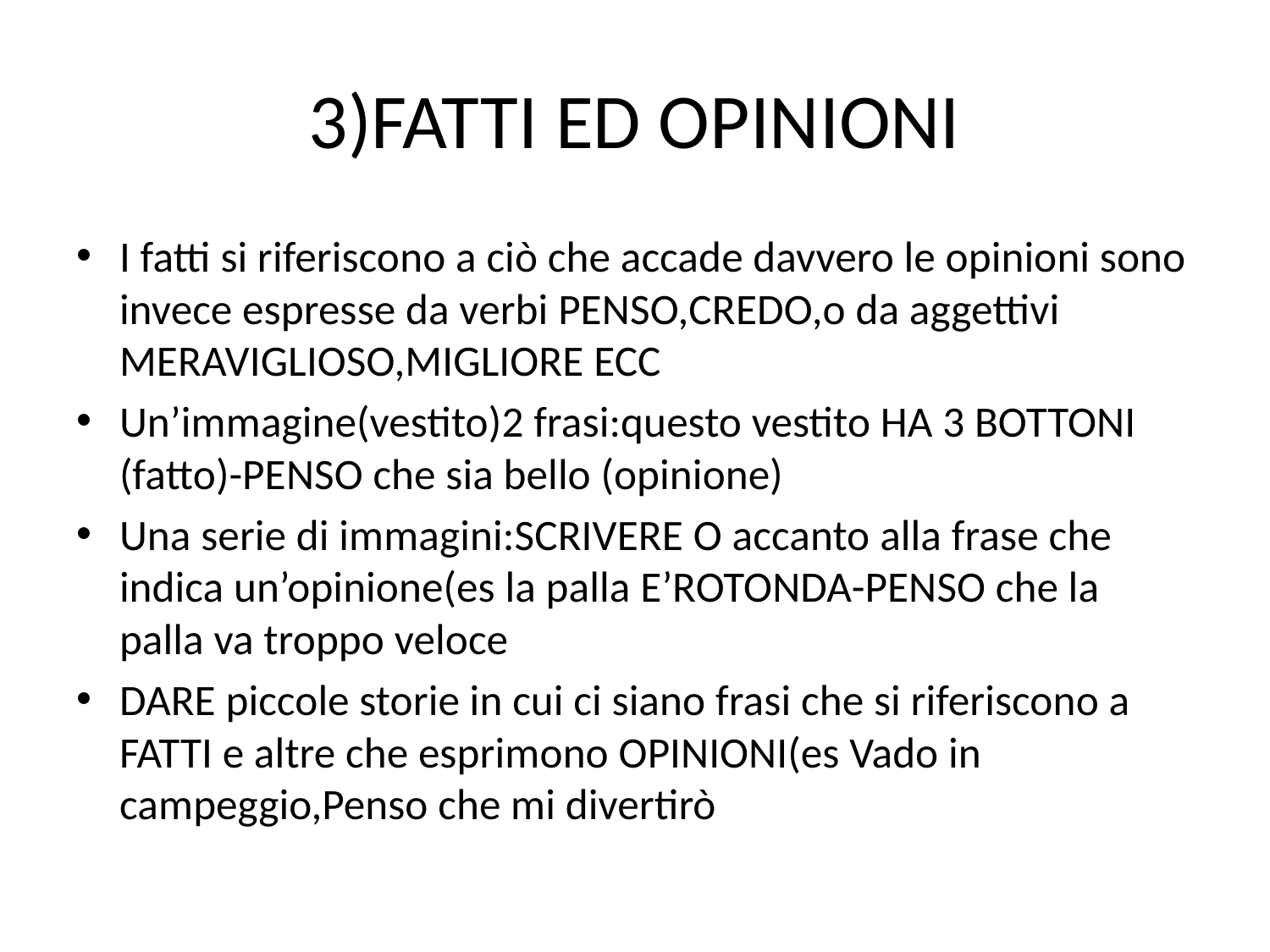

# 3)FATTI ED OPINIONI
I fatti si riferiscono a ciò che accade davvero le opinioni sono invece espresse da verbi PENSO,CREDO,o da aggettivi MERAVIGLIOSO,MIGLIORE ECC
Un’immagine(vestito)2 frasi:questo vestito HA 3 BOTTONI (fatto)-PENSO che sia bello (opinione)
Una serie di immagini:SCRIVERE O accanto alla frase che indica un’opinione(es la palla E’ROTONDA-PENSO che la palla va troppo veloce
DARE piccole storie in cui ci siano frasi che si riferiscono a FATTI e altre che esprimono OPINIONI(es Vado in campeggio,Penso che mi divertirò